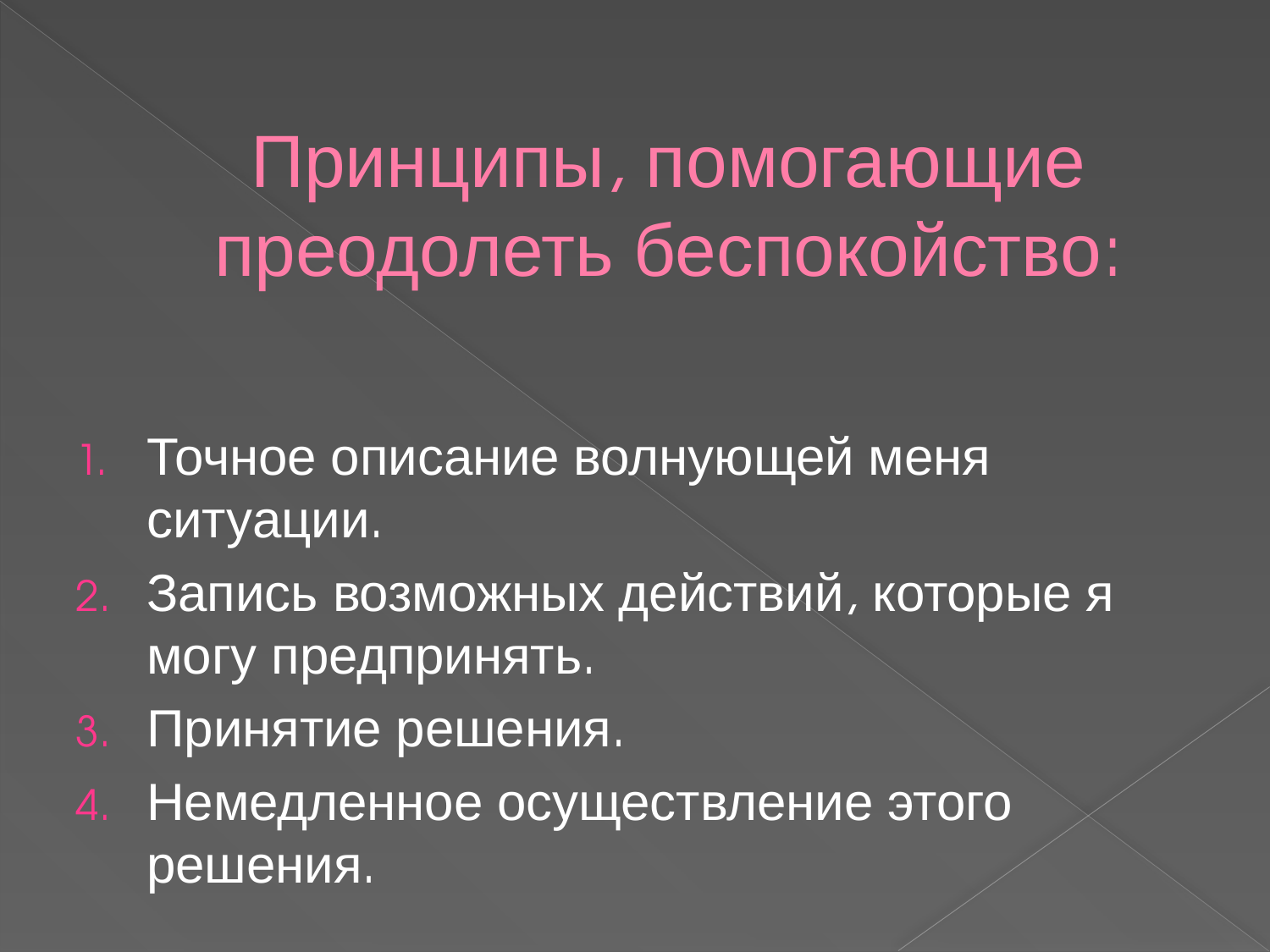

# Принципы, помогающие преодолеть беспокойство:
Точное описание волнующей меня ситуации.
Запись возможных действий, которые я могу предпринять.
Принятие решения.
Немедленное осуществление этого решения.